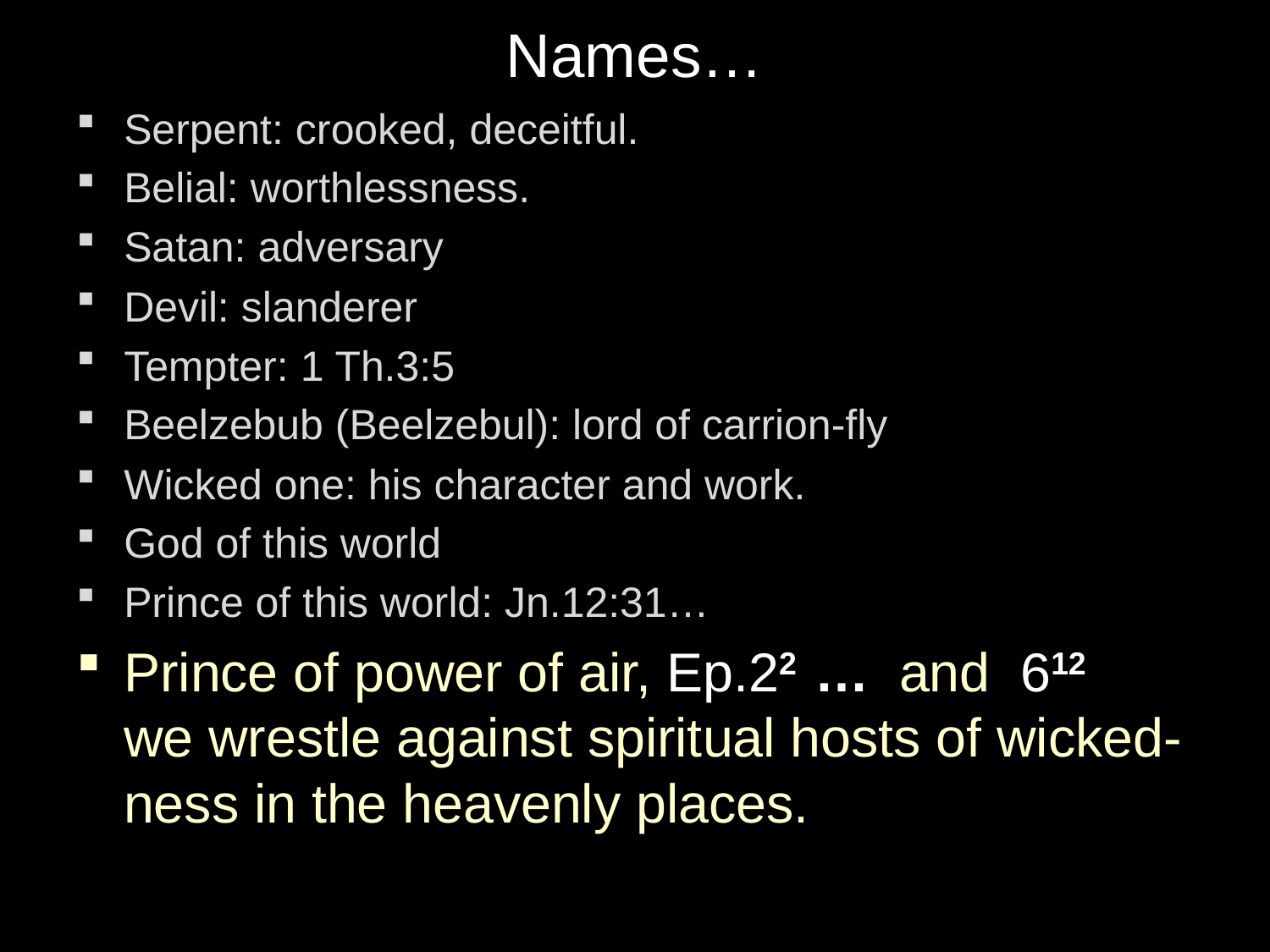

# Names…
Serpent: crooked, deceitful.
Belial: worthlessness.
Satan: adversary
Devil: slanderer
Tempter: 1 Th.3:5
Beelzebub (Beelzebul): lord of carrion-fly
Wicked one: his character and work.
God of this world
Prince of this world: Jn.12:31…
Prince of power of air, Ep.22  …  and  612
we wrestle against spiritual hosts of wicked-ness in the heavenly places.